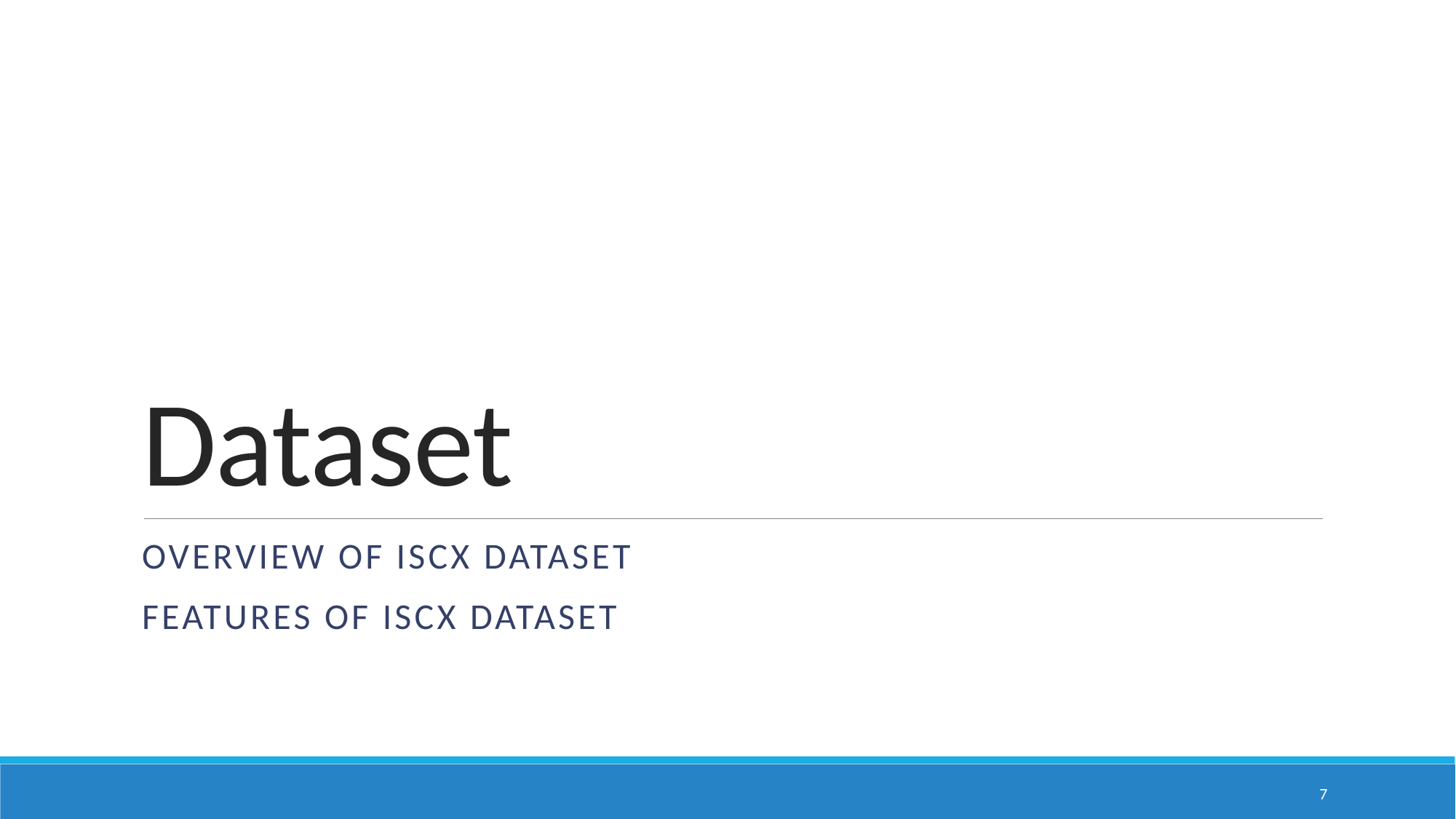

# Dataset
Overview OF ISCX Dataset
Features OF ISCX Dataset

7